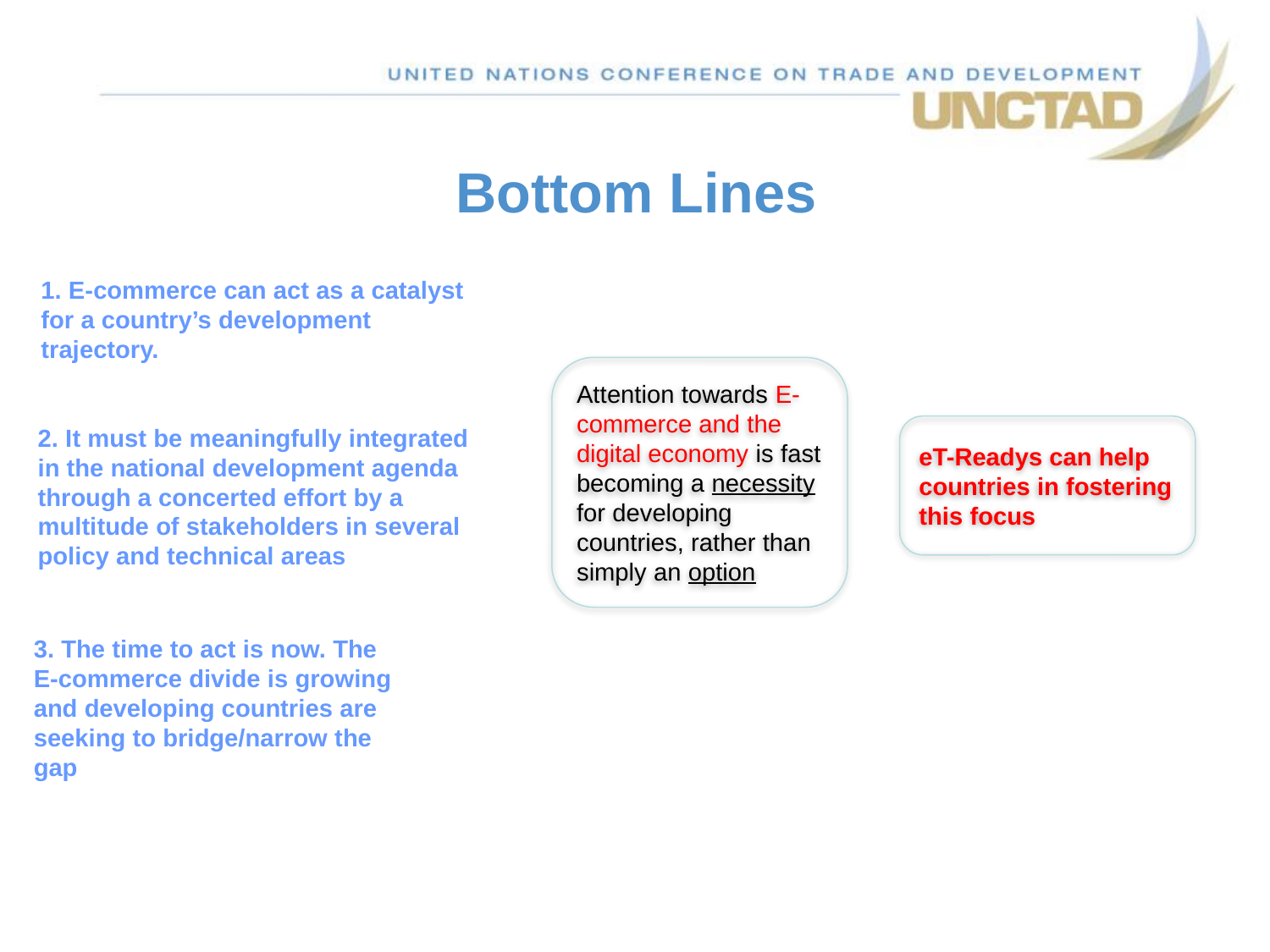

# Bottom Lines
1. E-commerce can act as a catalyst for a country’s development trajectory.
Attention towards E-commerce and the digital economy is fast becoming a necessity for developing countries, rather than simply an option
2. It must be meaningfully integrated in the national development agenda through a concerted effort by a multitude of stakeholders in several policy and technical areas
eT-Readys can help countries in fostering this focus
3. The time to act is now. The E-commerce divide is growing and developing countries are seeking to bridge/narrow the gap